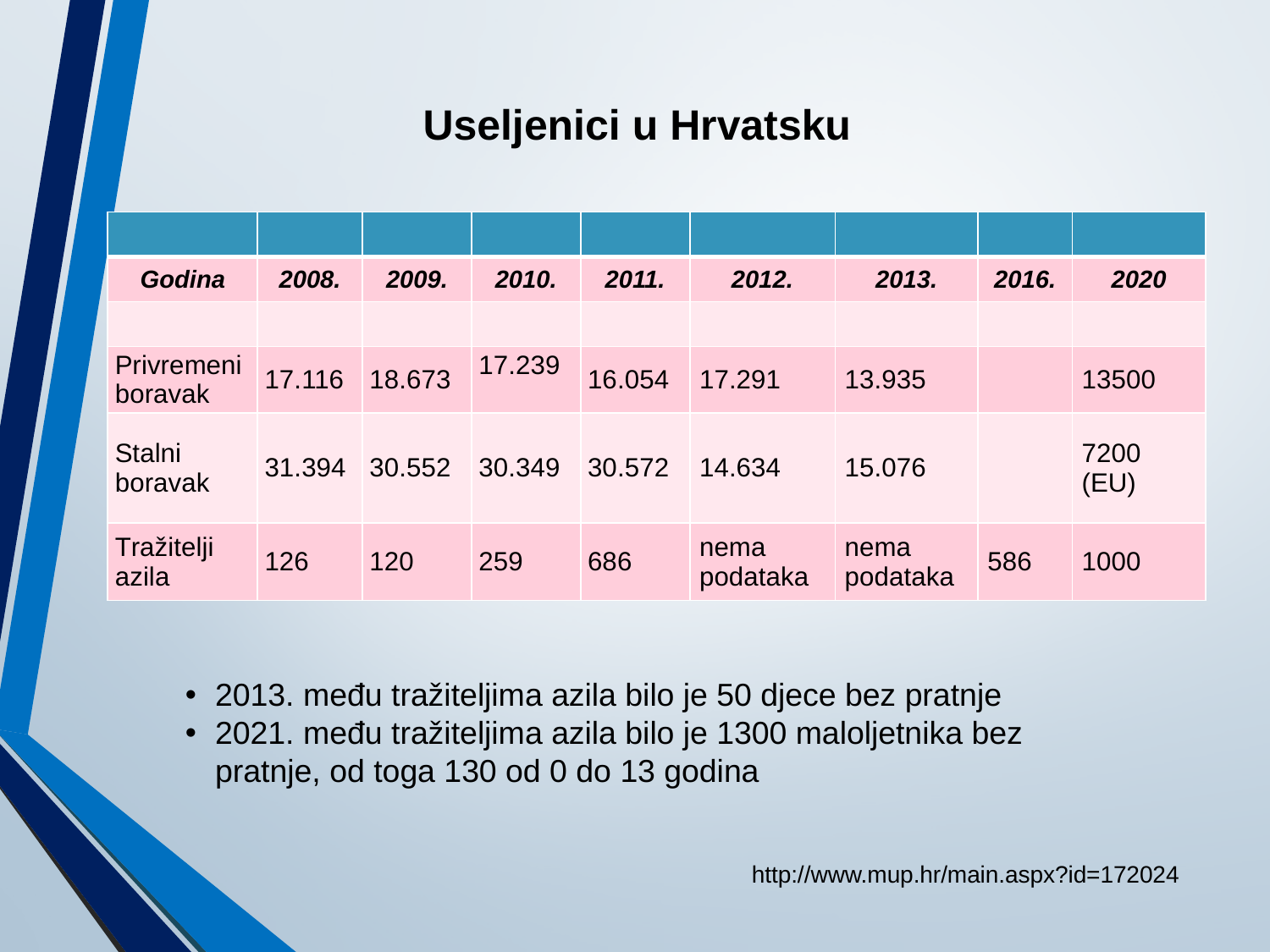

# Useljenici u Hrvatsku
|  |  |  |  |  |  |  |  |  |
| --- | --- | --- | --- | --- | --- | --- | --- | --- |
| Godina | 2008. | 2009. | 2010. | 2011. | 2012. | 2013. | 2016. | 2020 |
|  |  |  |  |  |  |  |  |  |
| Privremeni boravak | 17.116 | 18.673 | 17.239 | 16.054 | 17.291 | 13.935 |  | 13500 |
| Stalni boravak | 31.394 | 30.552 | 30.349 | 30.572 | 14.634 | 15.076 |  | 7200 (EU) |
| Tražitelji azila | 126 | 120 | 259 | 686 | nema podataka | nema podataka | 586 | 1000 |
2013. među tražiteljima azila bilo je 50 djece bez pratnje
2021. među tražiteljima azila bilo je 1300 maloljetnika bez pratnje, od toga 130 od 0 do 13 godina

http://www.mup.hr/main.aspx?id=172024